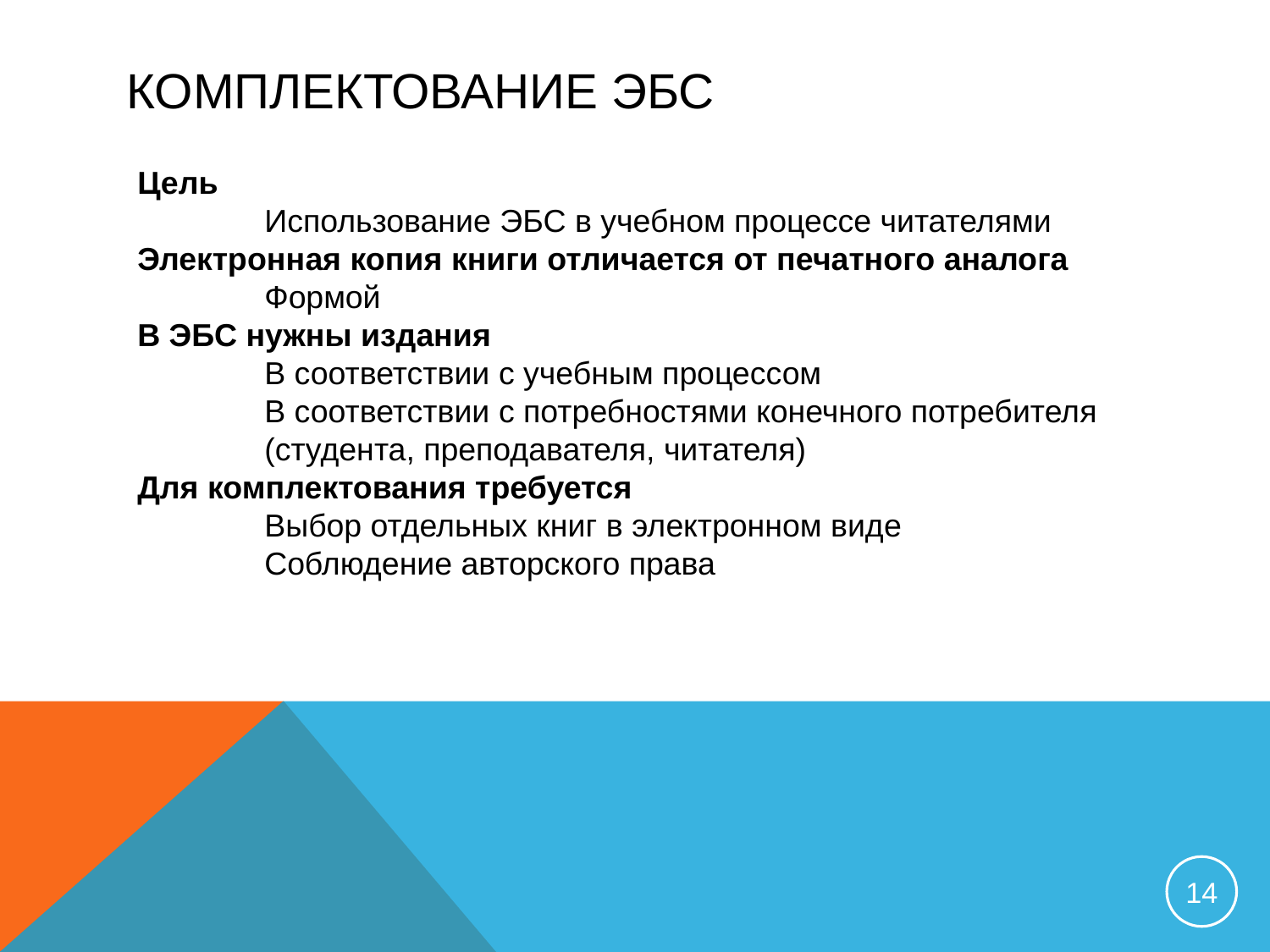

# Комплектование ЭБС
Цель
	Использование ЭБС в учебном процессе читателями
Электронная копия книги отличается от печатного аналога
	Формой
В ЭБС нужны издания
	В соответствии с учебным процессом
	В соответствии с потребностями конечного потребителя 	(студента, преподавателя, читателя)
Для комплектования требуется
	Выбор отдельных книг в электронном виде
	Соблюдение авторского права

14